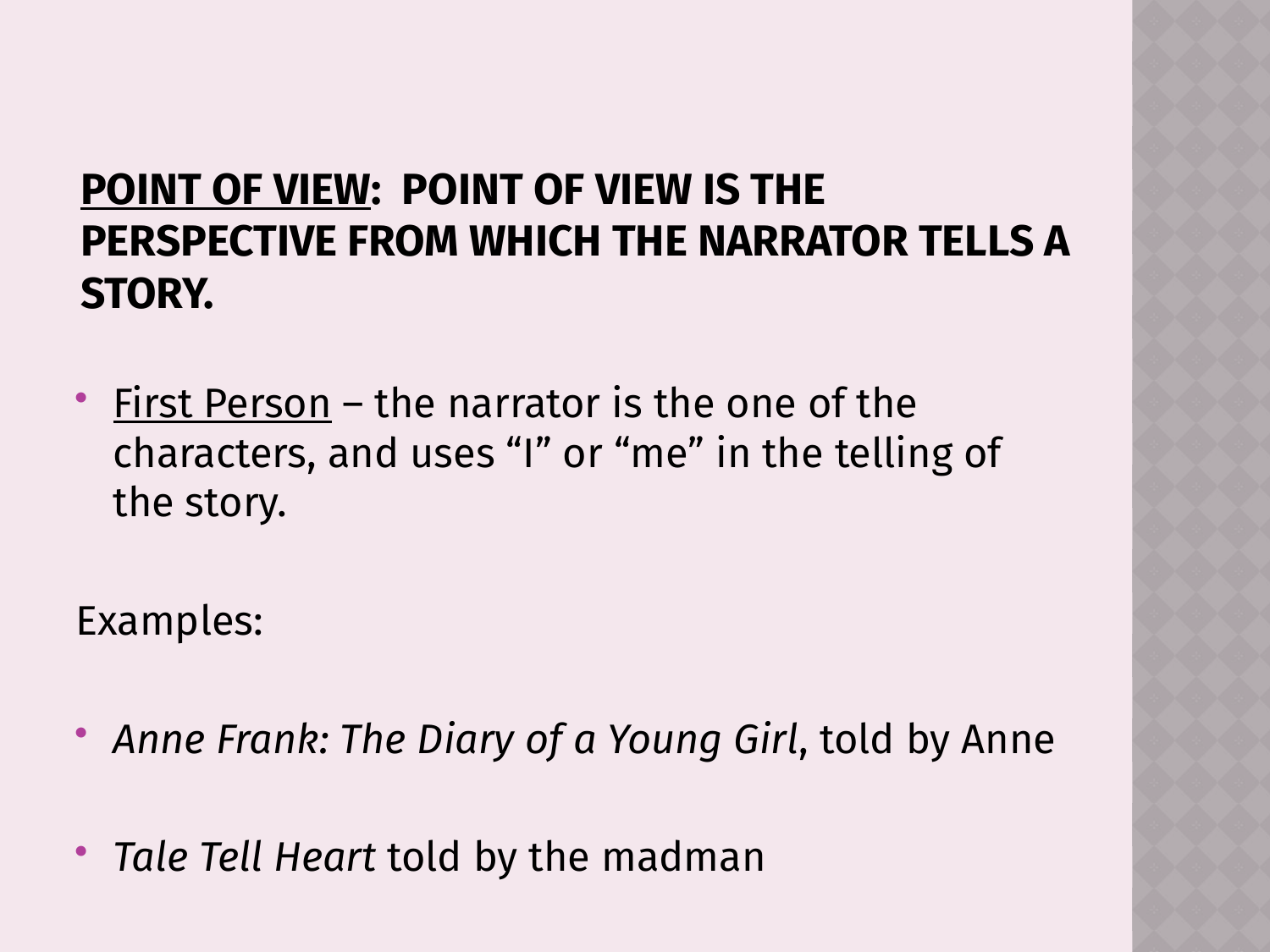

# Point of View:  Point of view is the perspective from which the narrator tells a story.
First Person – the narrator is the one of the characters, and uses “I” or “me” in the telling of the story.

Examples:

Anne Frank: The Diary of a Young Girl, told by Anne

Tale Tell Heart told by the madman